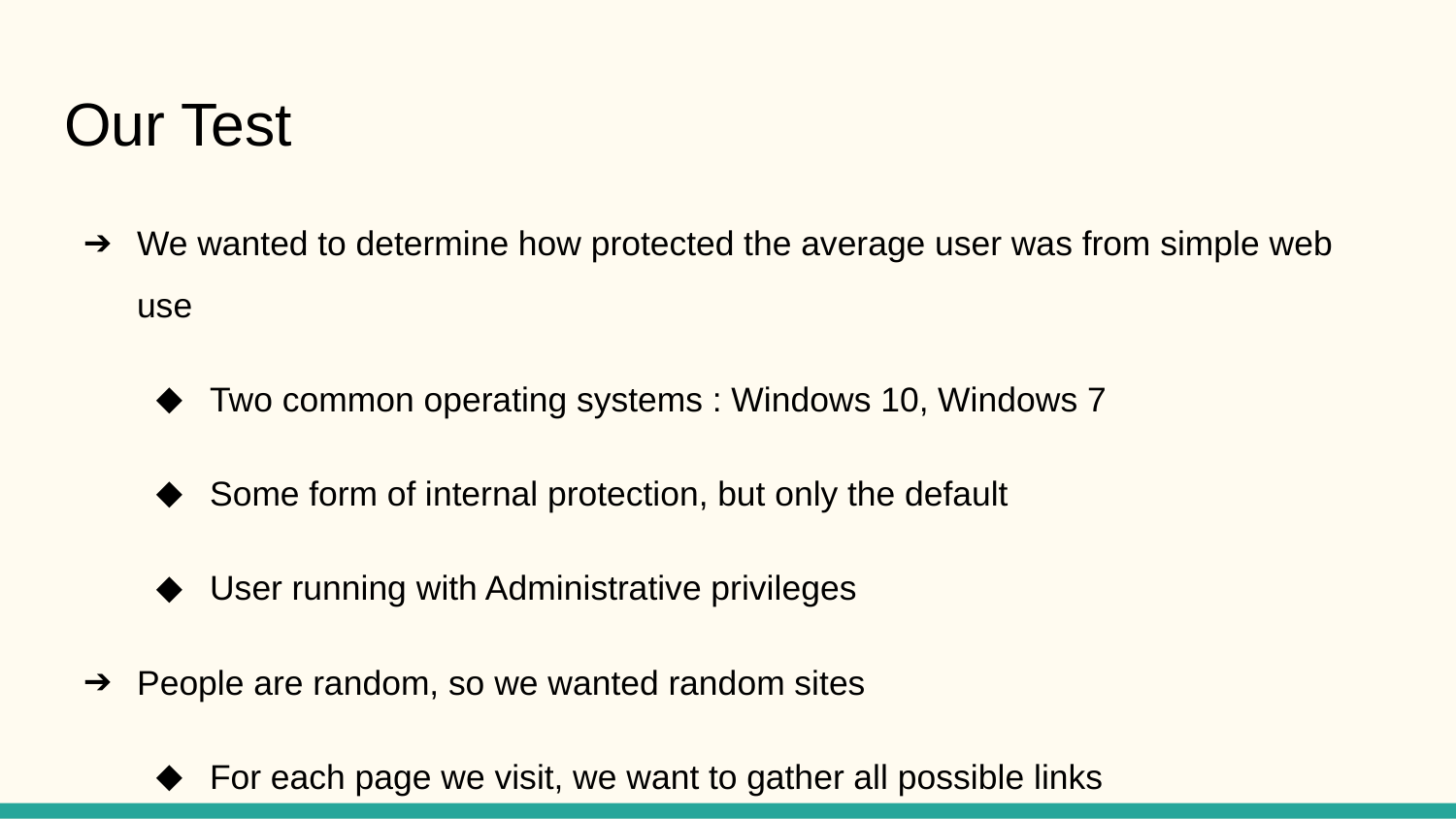

# Our Test
We wanted to determine how protected the average user was from simple web use
Two common operating systems : Windows 10, Windows 7
Some form of internal protection, but only the default
User running with Administrative privileges
People are random, so we wanted random sites
For each page we visit, we want to gather all possible links
Then open up 5 at random and repeat the process for each new link
We’ll stop the recursive approach when a page has less than 5 links